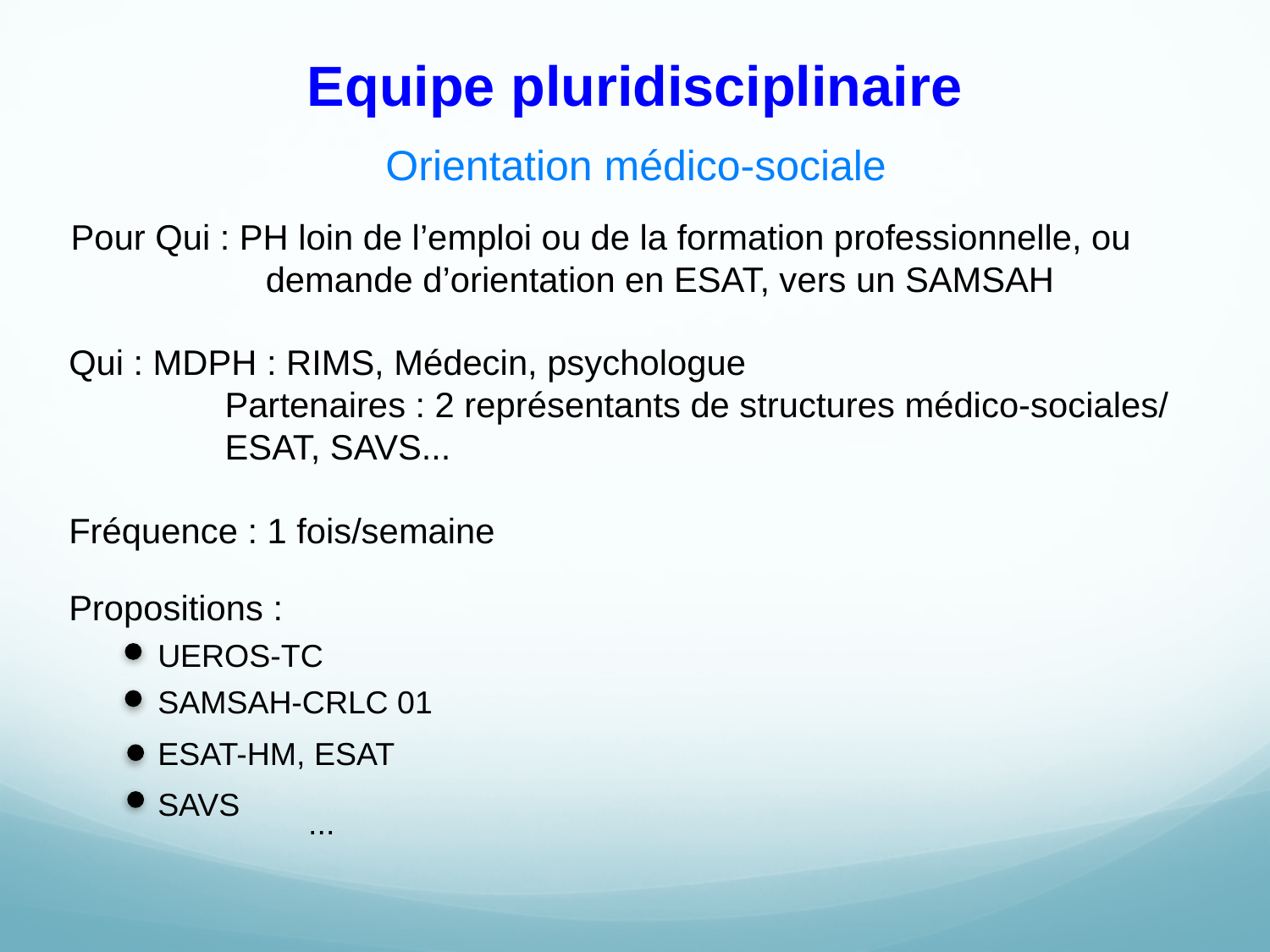

Equipe pluridisciplinaire
Orientation médico-sociale
Pour Qui : PH loin de l’emploi ou de la formation professionnelle, ou
                    demande d’orientation en ESAT, vers un SAMSAH
Qui : MDPH : RIMS, Médecin, psychologue
	   Partenaires : 2 représentants de structures médico-sociales/	  	   ESAT, SAVS...
Fréquence : 1 fois/semaine
Propositions :
UEROS-TC

SAMSAH-CRLC 01

ESAT-HM, ESAT

SAVS

...